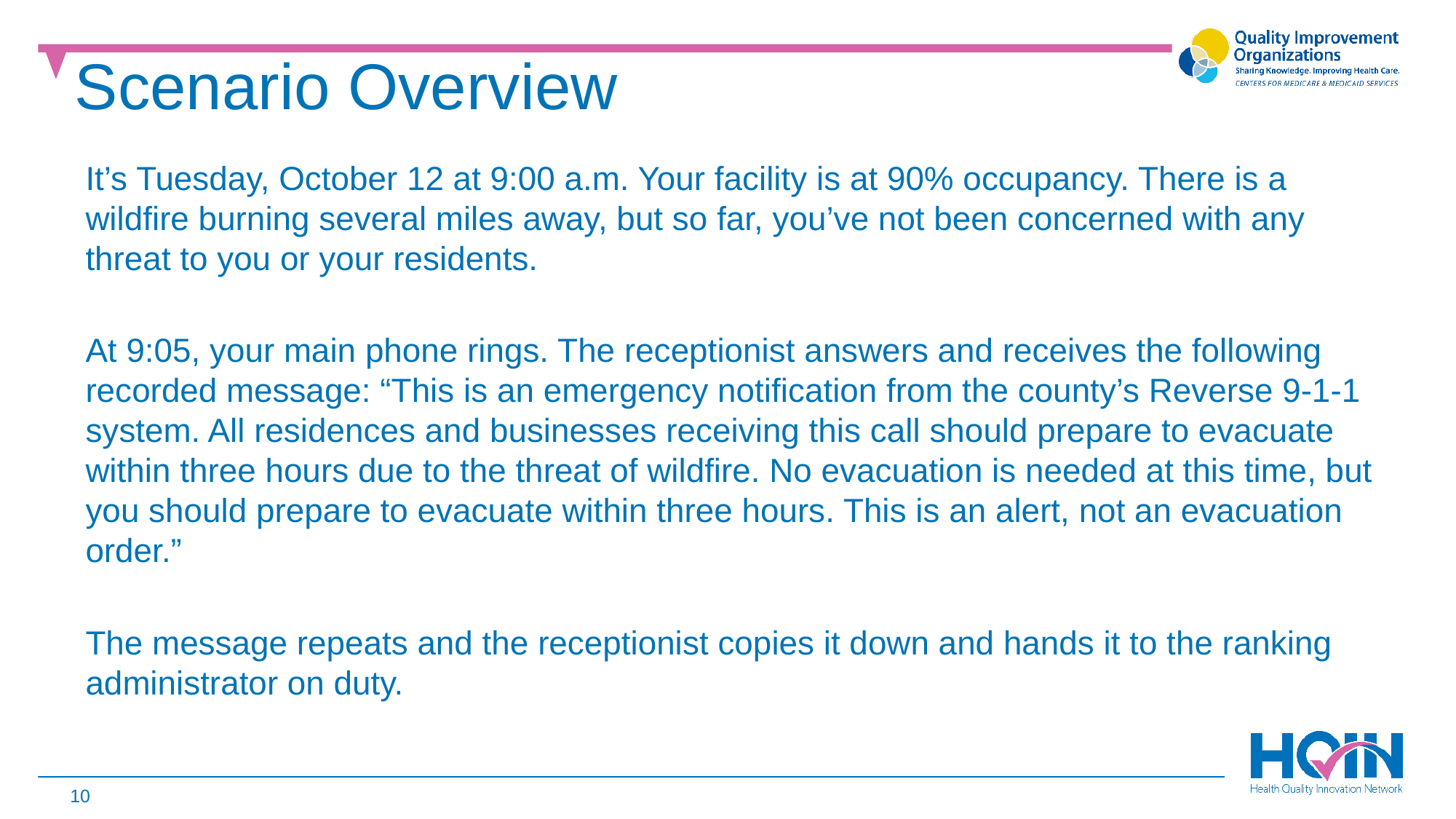

Scenario Overview
It’s Tuesday, October 12 at 9:00 a.m. Your facility is at 90% occupancy. There is a wildfire burning several miles away, but so far, you’ve not been concerned with any threat to you or your residents.

At 9:05, your main phone rings. The receptionist answers and receives the following recorded message: “This is an emergency notification from the county’s Reverse 9-1-1 system. All residences and businesses receiving this call should prepare to evacuate within three hours due to the threat of wildfire. No evacuation is needed at this time, but you should prepare to evacuate within three hours. This is an alert, not an evacuation order.”

The message repeats and the receptionist copies it down and hands it to the ranking administrator on duty.
10